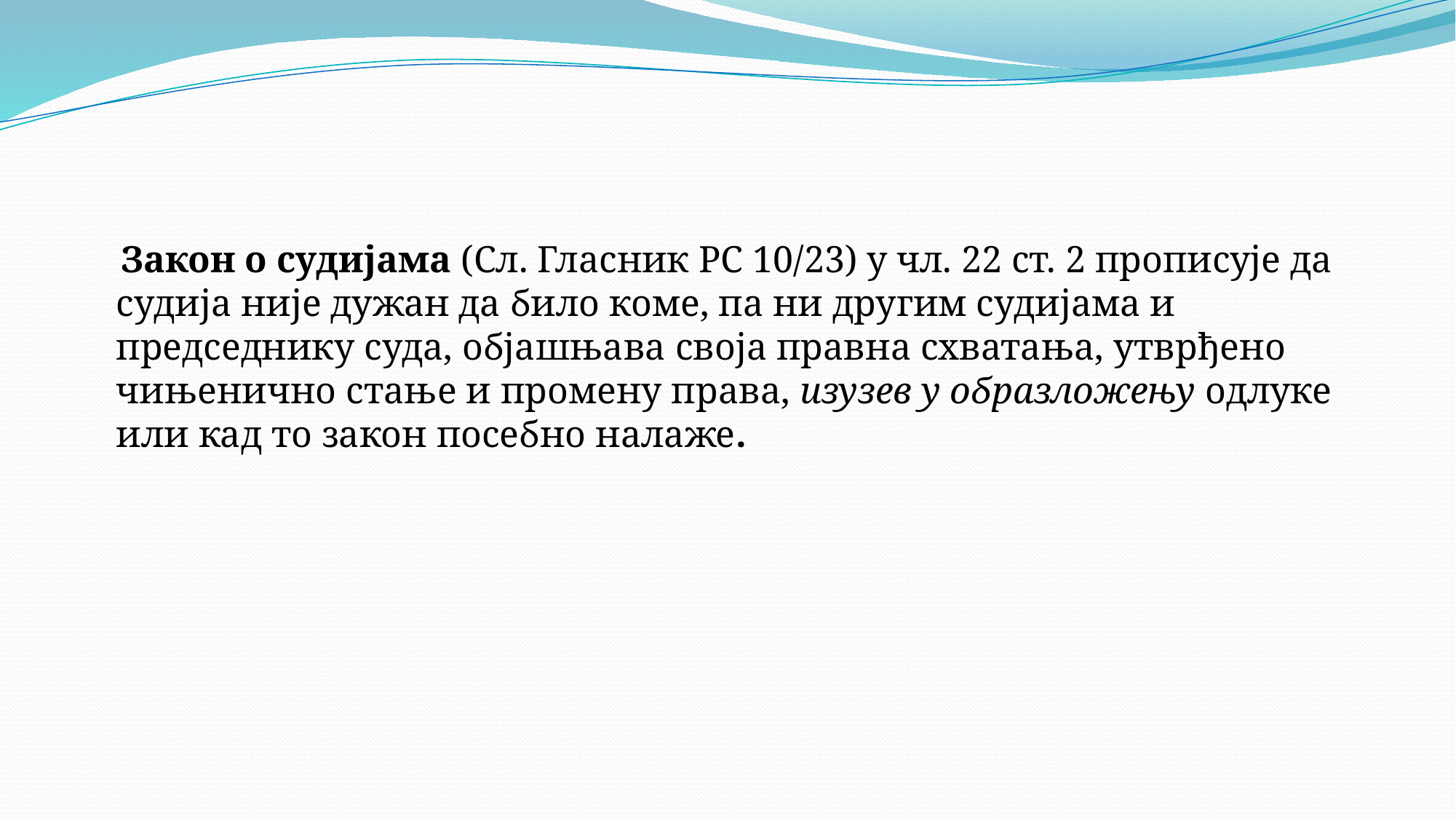

Закон о судијама (Сл. Гласник РС 10/23) у чл. 22 ст. 2 прописује да судија није дужан да било коме, па ни другим судијама и председнику суда, објашњава своја правна схватања, утврђено чињенично стање и промену права, изузев у образложењу одлуке или кад то закон посебно налаже.